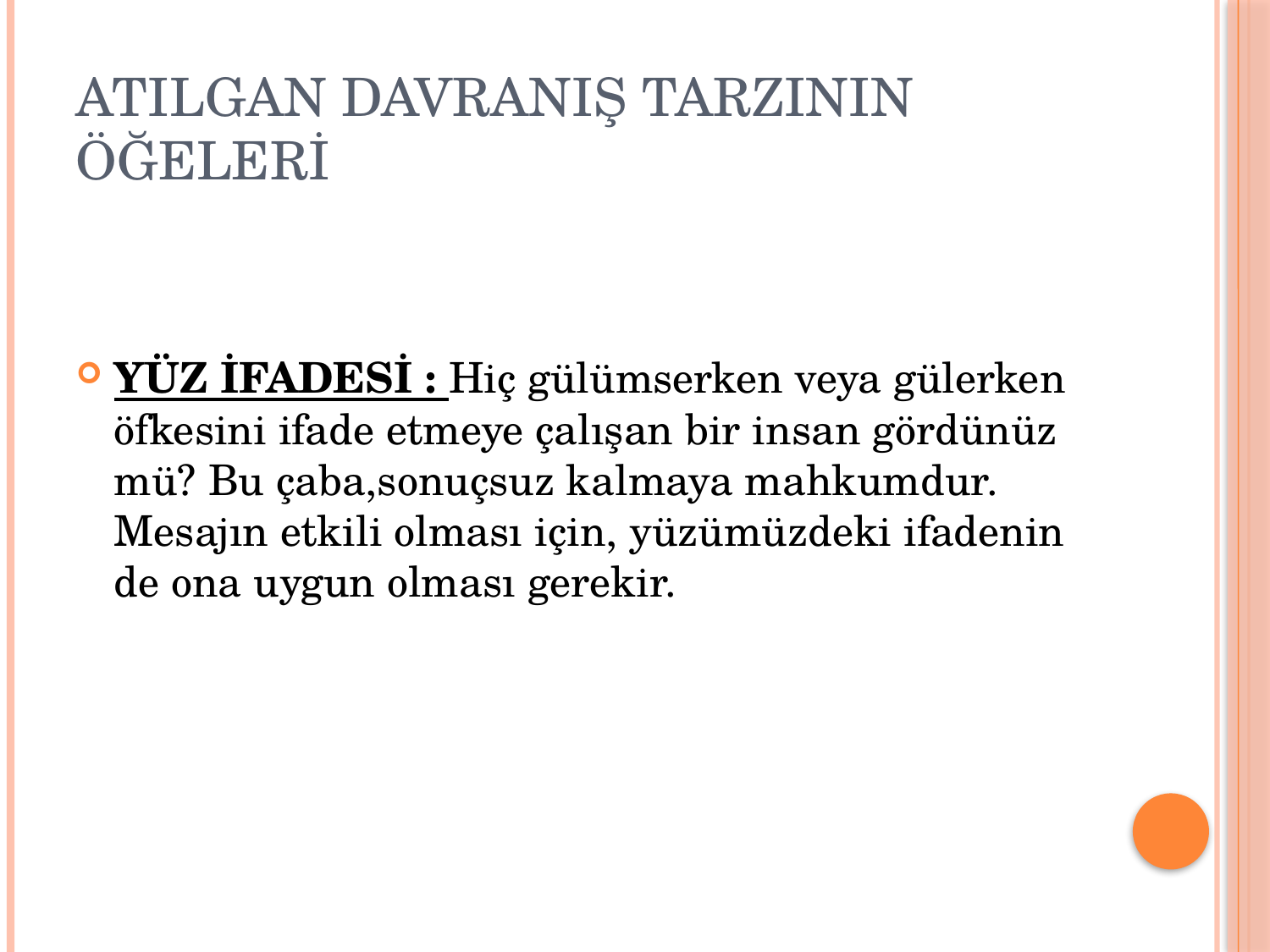

# ATILGAN DAVRANIŞ TARZININ ÖĞELERİ

YÜZ İFADESİ : Hiç gülümserken veya gülerken öfkesini ifade etmeye çalışan bir insan gördünüz mü? Bu çaba,sonuçsuz kalmaya mahkumdur. Mesajın etkili olması için, yüzümüzdeki ifadenin de ona uygun olması gerekir.